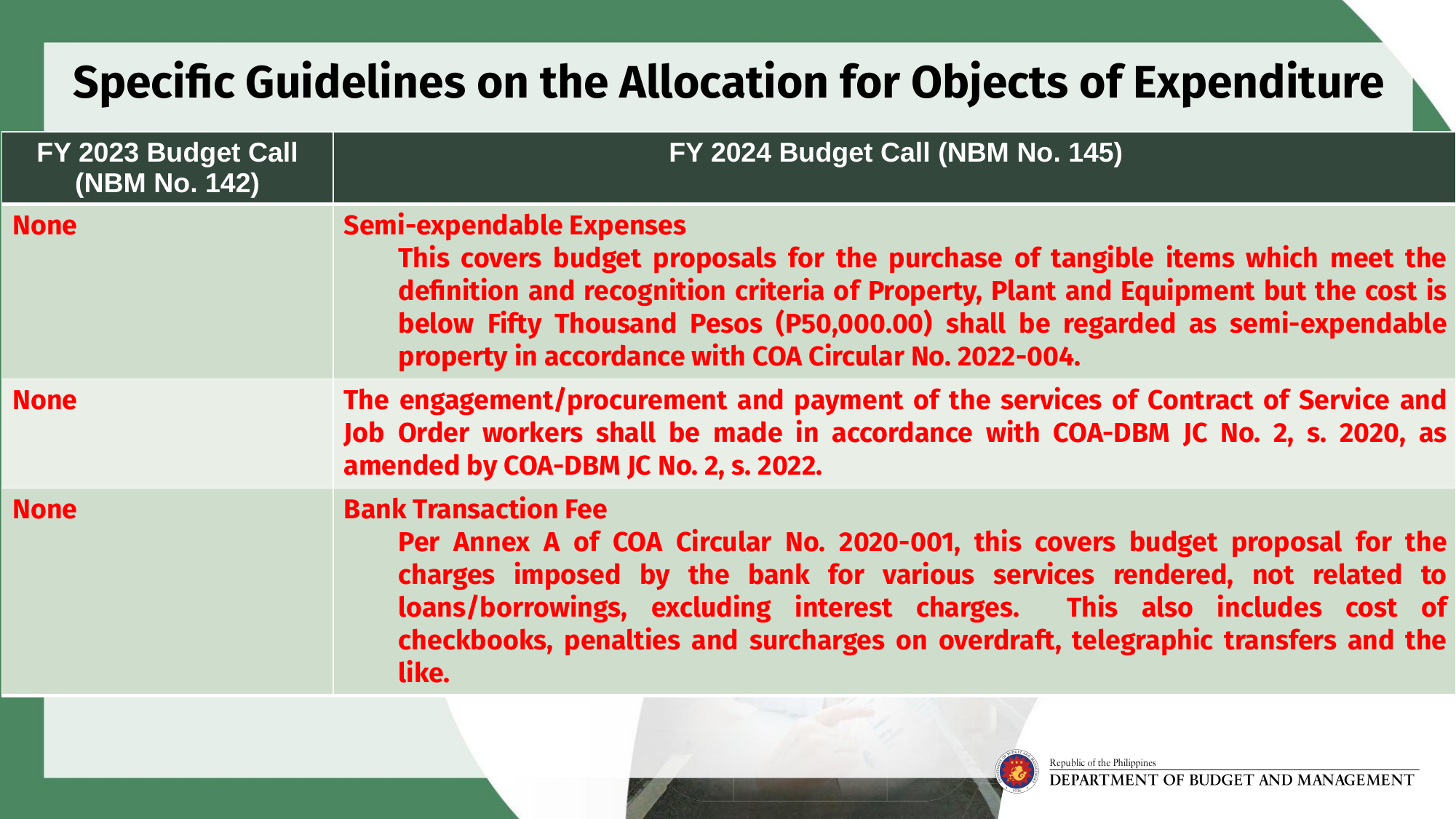

# Specific Guidelines on the Allocation for Objects of Expenditure
| FY 2023 Budget Call (NBM No. 142) | FY 2024 Budget Call (NBM No. 145) |
| --- | --- |
| None | Semi-expendable Expenses This covers budget proposals for the purchase of tangible items which meet the definition and recognition criteria of Property, Plant and Equipment but the cost is below Fifty Thousand Pesos (P50,000.00) shall be regarded as semi-expendable property in accordance with COA Circular No. 2022-004. |
| None | The engagement/procurement and payment of the services of Contract of Service and Job Order workers shall be made in accordance with COA-DBM JC No. 2, s. 2020, as amended by COA-DBM JC No. 2, s. 2022. |
| None | Bank Transaction Fee Per Annex A of COA Circular No. 2020-001, this covers budget proposal for the charges imposed by the bank for various services rendered, not related to loans/borrowings, excluding interest charges. This also includes cost of checkbooks, penalties and surcharges on overdraft, telegraphic transfers and the like. |